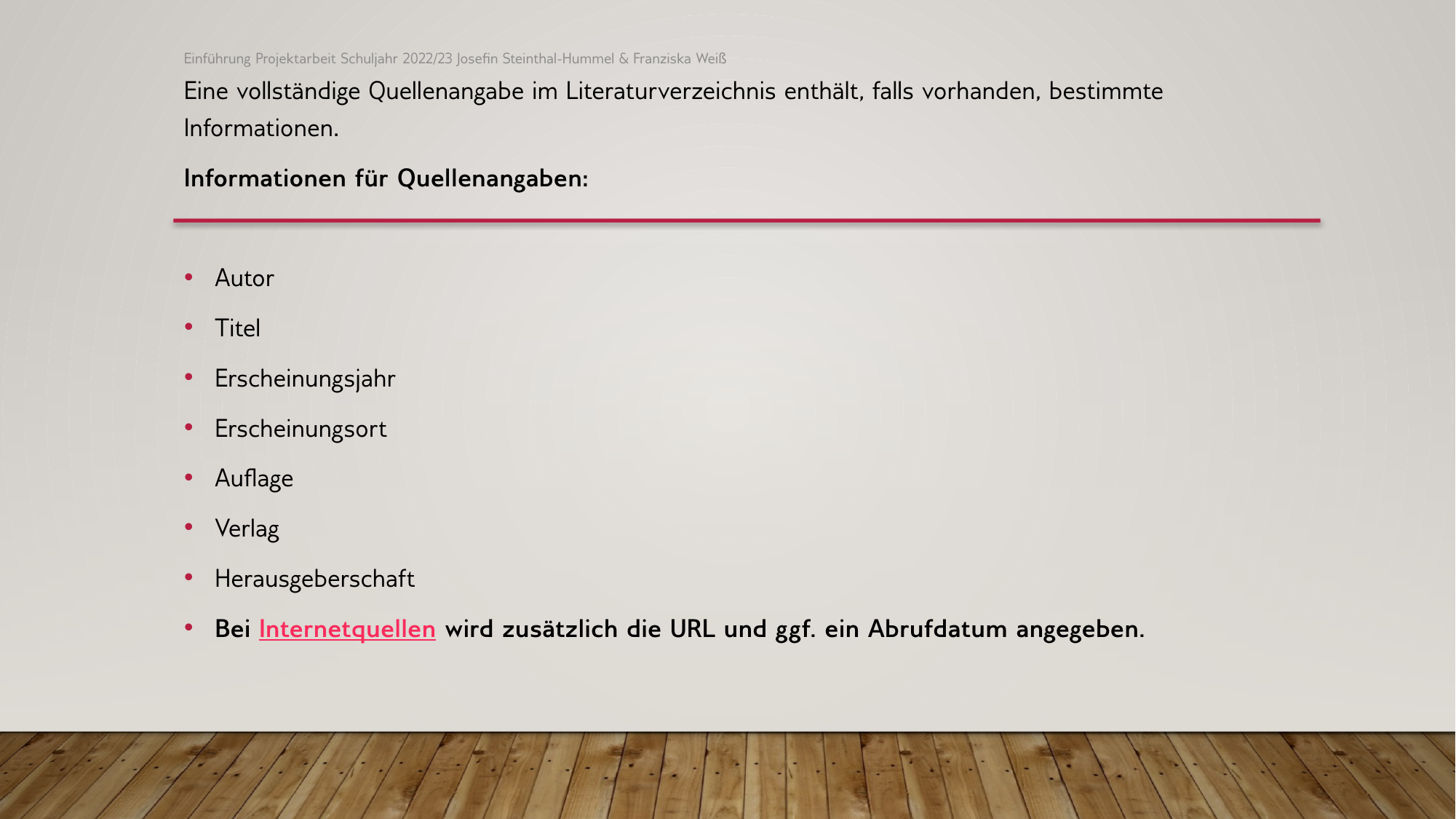

Einführung Projektarbeit Schuljahr 2022/23 Josefin Steinthal-Hummel & Franziska Weiß
Eine vollständige Quellenangabe im Literaturverzeichnis enthält, falls vorhanden, bestimmte Informationen.
Informationen für Quellenangaben:

Autor
Titel
Erscheinungsjahr
Erscheinungsort
Auflage
Verlag
Herausgeberschaft
Bei Internetquellen wird zusätzlich die URL und ggf. ein Abrufdatum angegeben.